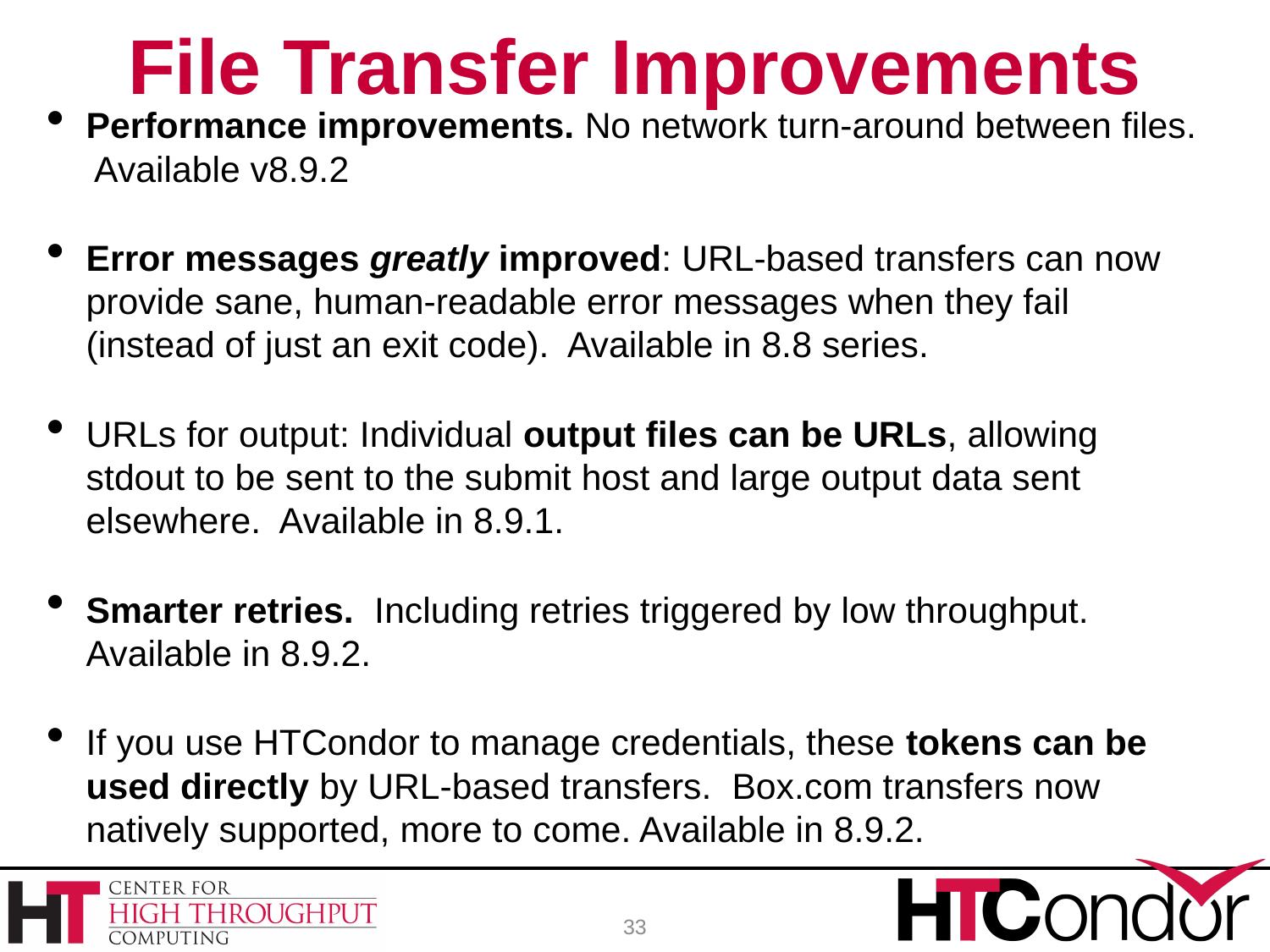

# File Transfer Improvements
Performance improvements. No network turn-around between files.  Available v8.9.2
Error messages greatly improved: URL-based transfers can now provide sane, human-readable error messages when they fail (instead of just an exit code).  Available in 8.8 series.
URLs for output: Individual output files can be URLs, allowing stdout to be sent to the submit host and large output data sent elsewhere.  Available in 8.9.1.
Smarter retries.  Including retries triggered by low throughput. Available in 8.9.2.
If you use HTCondor to manage credentials, these tokens can be used directly by URL-based transfers.  Box.com transfers now natively supported, more to come. Available in 8.9.2.
33